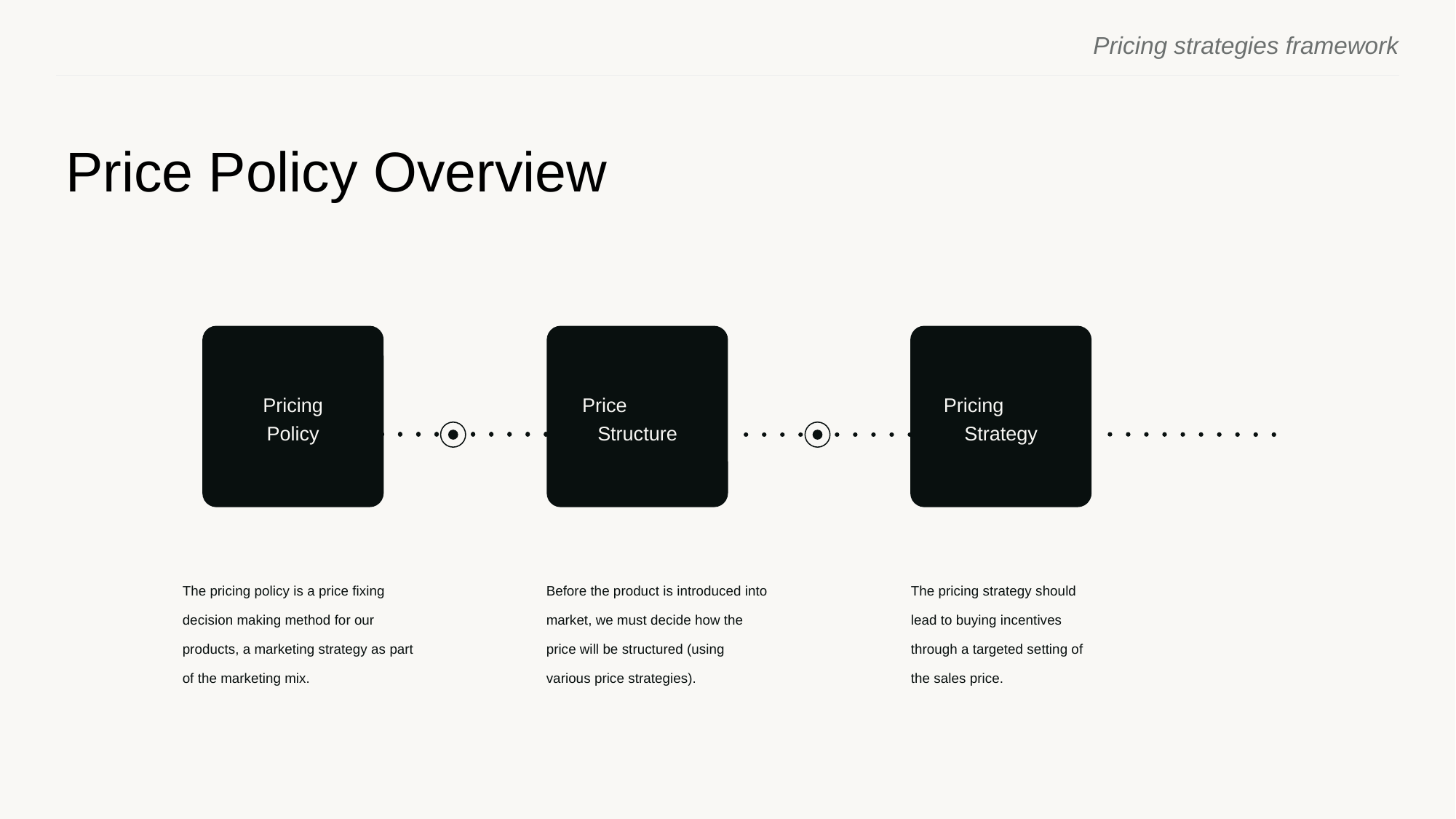

# Price Policy Overview
Pricing
Policy
Price             Structure
Pricing           Strategy

The pricing policy is a price fixing decision making method for our products, a marketing strategy as part of the marketing mix.
Before the product is introduced into market, we must decide how the price will be structured (using various price strategies).
The pricing strategy should lead to buying incentives through a targeted setting of the sales price.